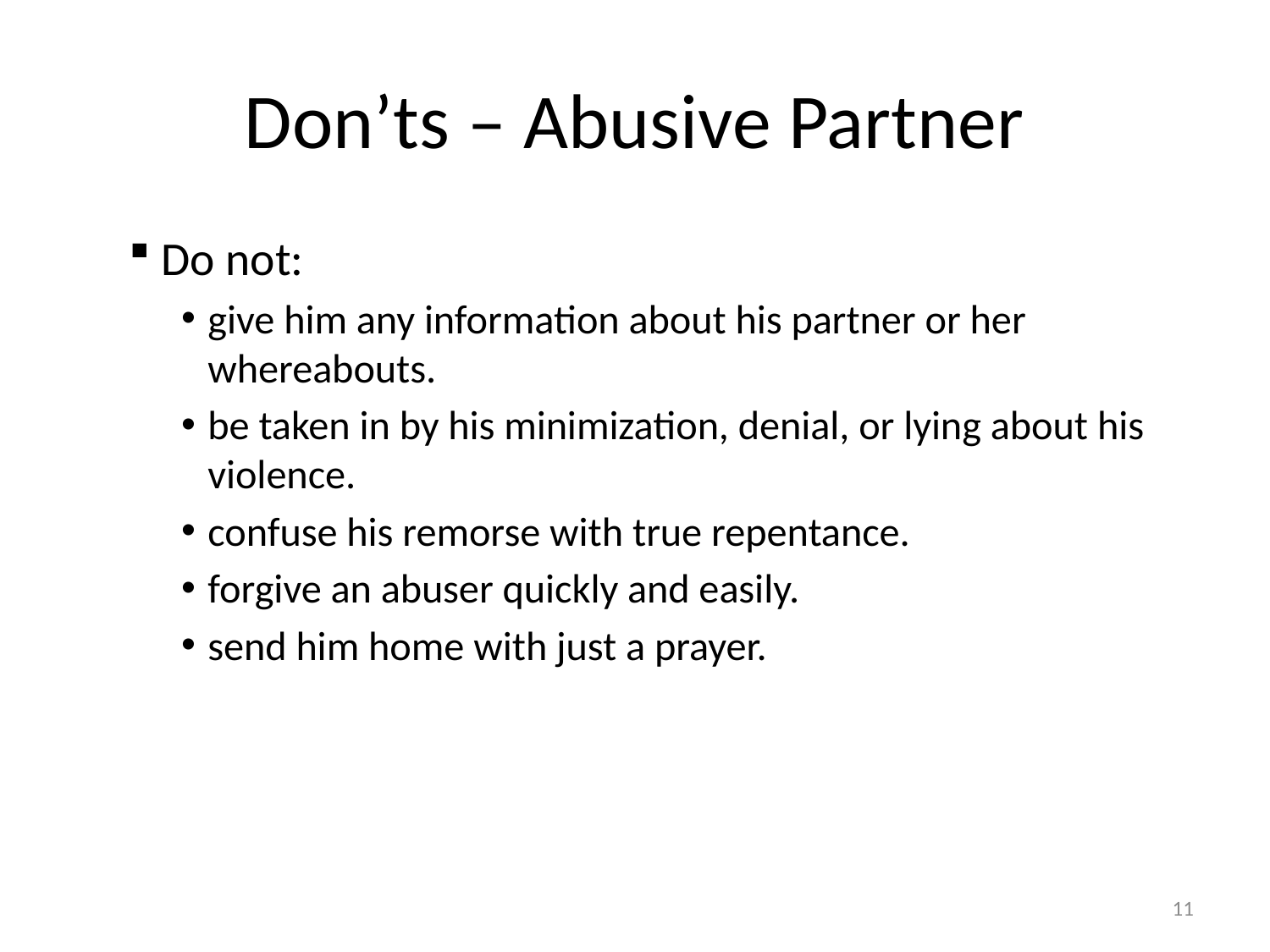

# Don’ts – Abusive Partner
Do not:
give him any information about his partner or her whereabouts.
be taken in by his minimization, denial, or lying about his violence.
confuse his remorse with true repentance.
forgive an abuser quickly and easily.
send him home with just a prayer.

11